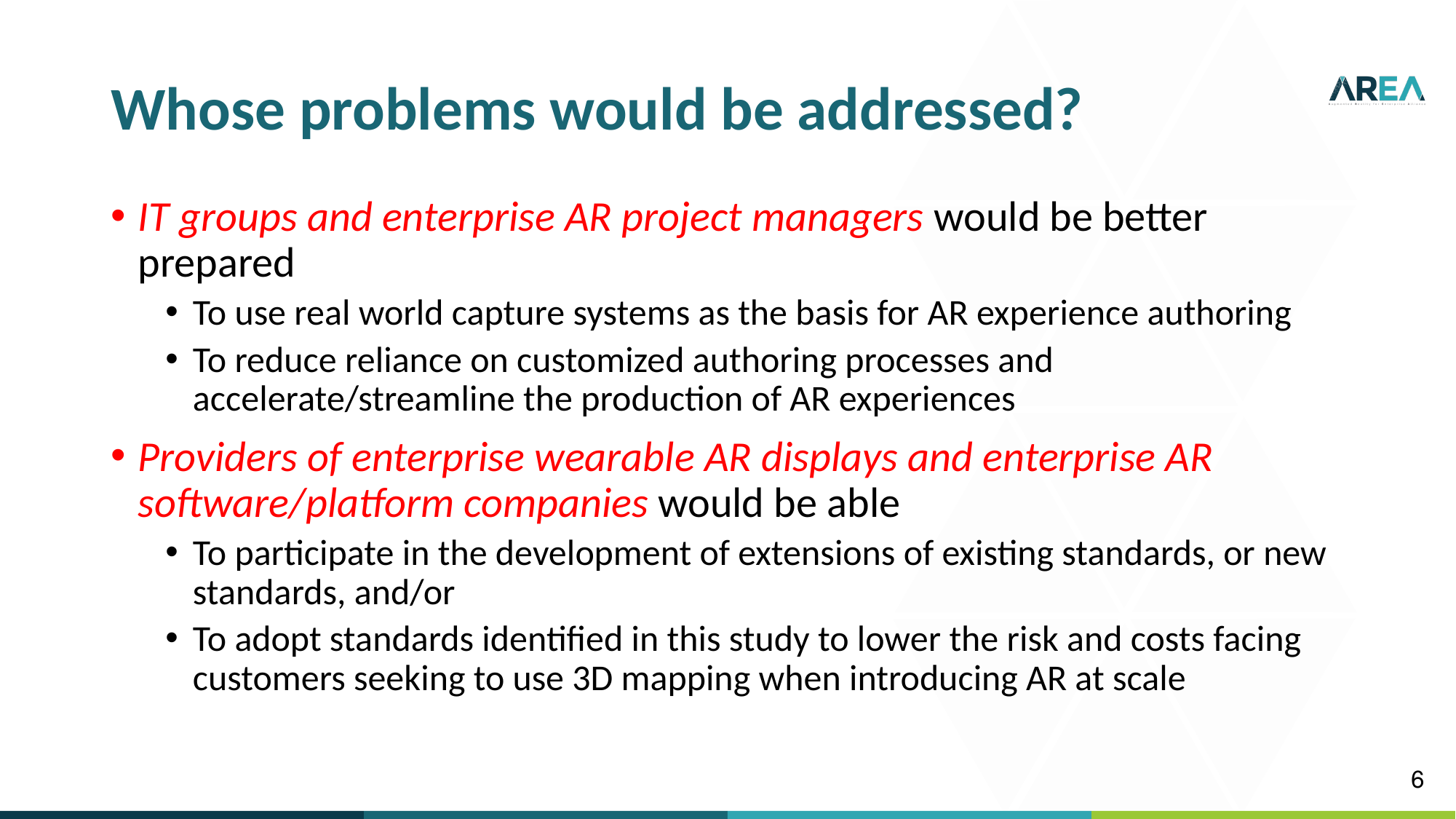

Whose problems would be addressed?
IT groups and enterprise AR project managers would be better prepared
To use real world capture systems as the basis for AR experience authoring
To reduce reliance on customized authoring processes and accelerate/streamline the production of AR experiences
Providers of enterprise wearable AR displays and enterprise AR software/platform companies would be able
To participate in the development of extensions of existing standards, or new standards, and/or
To adopt standards identified in this study to lower the risk and costs facing customers seeking to use 3D mapping when introducing AR at scale
6